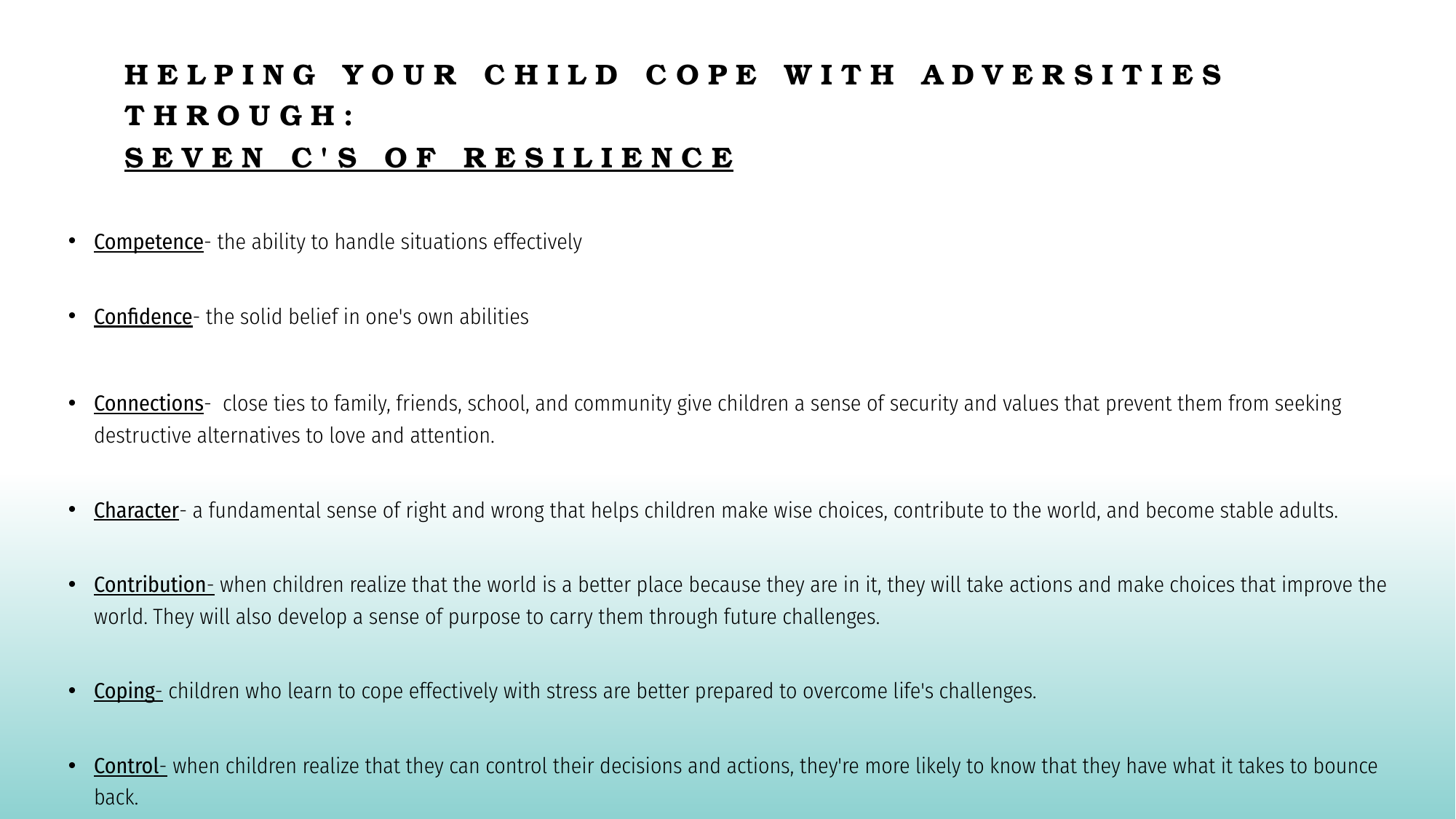

# Helping your child cope with adversities through: Seven C's of Resilience

Competence- the ability to handle situations effectively
Confidence- the solid belief in one's own abilities

Connections-  close ties to family, friends, school, and community give children a sense of security and values that prevent them from seeking destructive alternatives to love and attention.
Character- a fundamental sense of right and wrong that helps children make wise choices, contribute to the world, and become stable adults.
Contribution- when children realize that the world is a better place because they are in it, they will take actions and make choices that improve the world. They will also develop a sense of purpose to carry them through future challenges.
Coping- children who learn to cope effectively with stress are better prepared to overcome life's challenges.
Control- when children realize that they can control their decisions and actions, they're more likely to know that they have what it takes to bounce back.